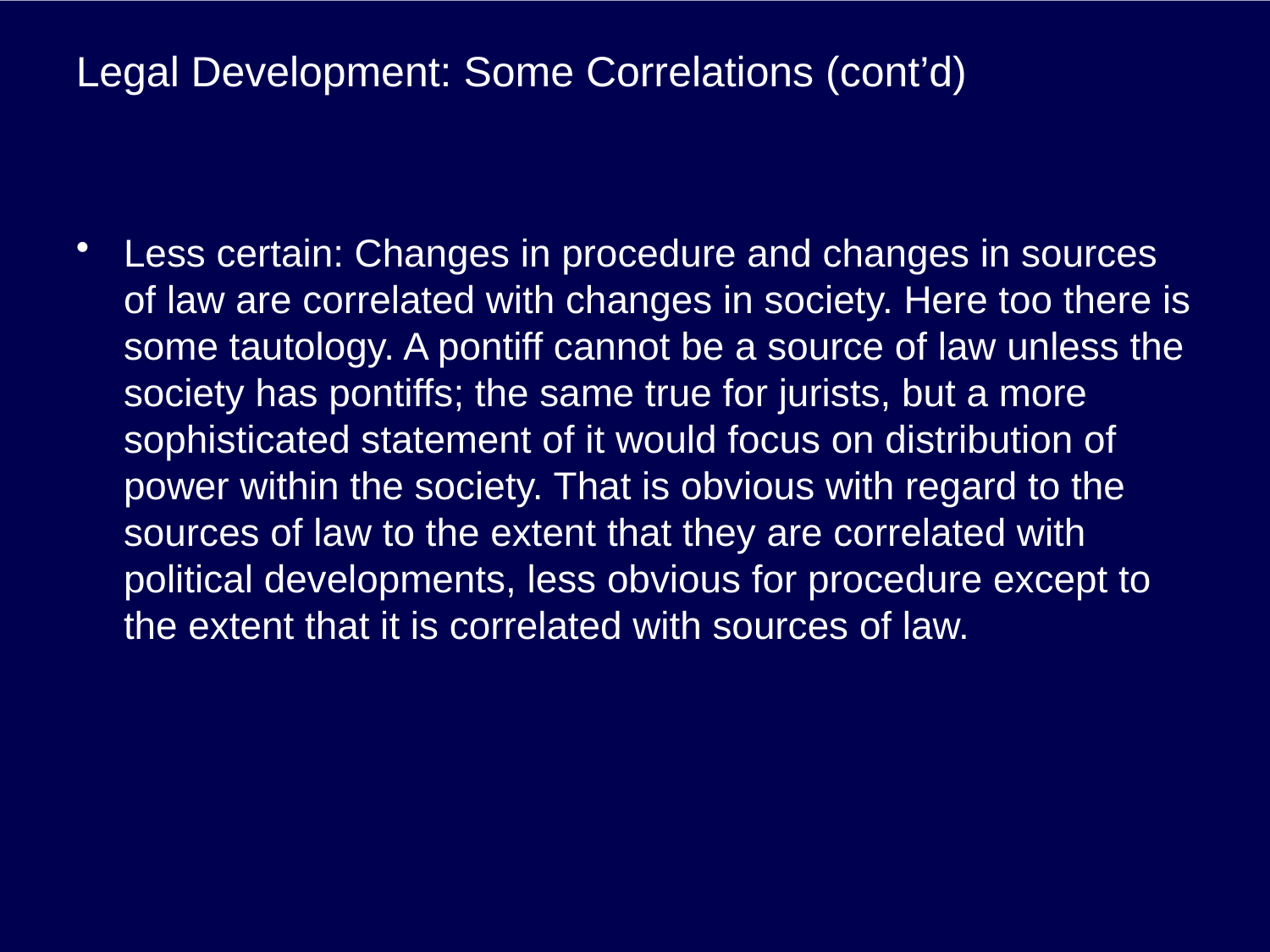

# Legal Development: Some Correlations (cont’d)
Less certain: Changes in procedure and changes in sources of law are correlated with changes in society. Here too there is some tautology. A pontiff cannot be a source of law unless the society has pontiffs; the same true for jurists, but a more sophisticated statement of it would focus on distribution of power within the society. That is obvious with regard to the sources of law to the extent that they are correlated with political developments, less obvious for procedure except to the extent that it is correlated with sources of law.